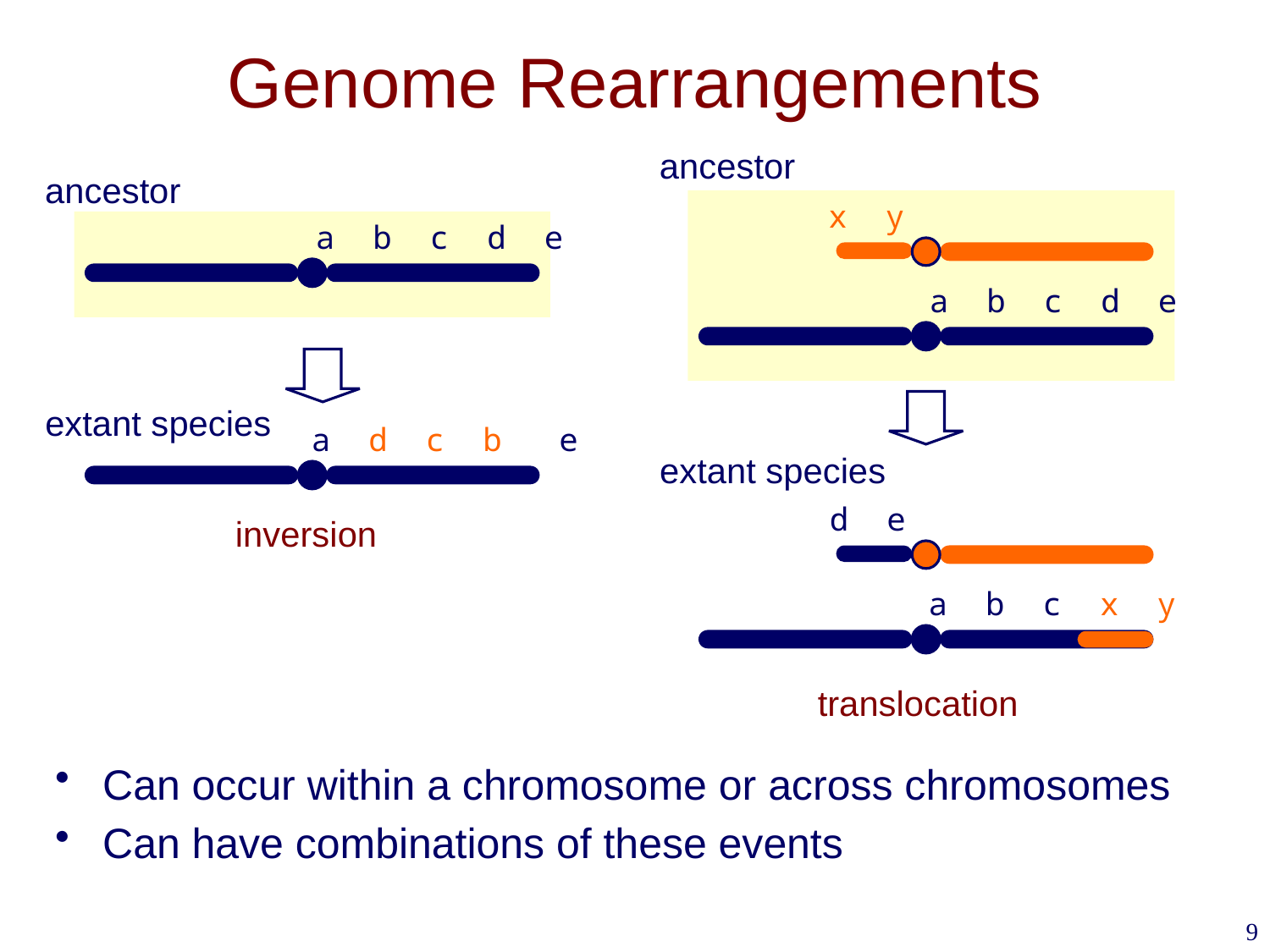

# Genome Rearrangements
ancestor
ancestor

x  y

a  b  c  d  e

a  b  c  d  e

extant species
a  d  c  b   e

extant species
d  e

a  b  c  x  y

inversion
translocation
Can occur within a chromosome or across chromosomes
Can have combinations of these events
9